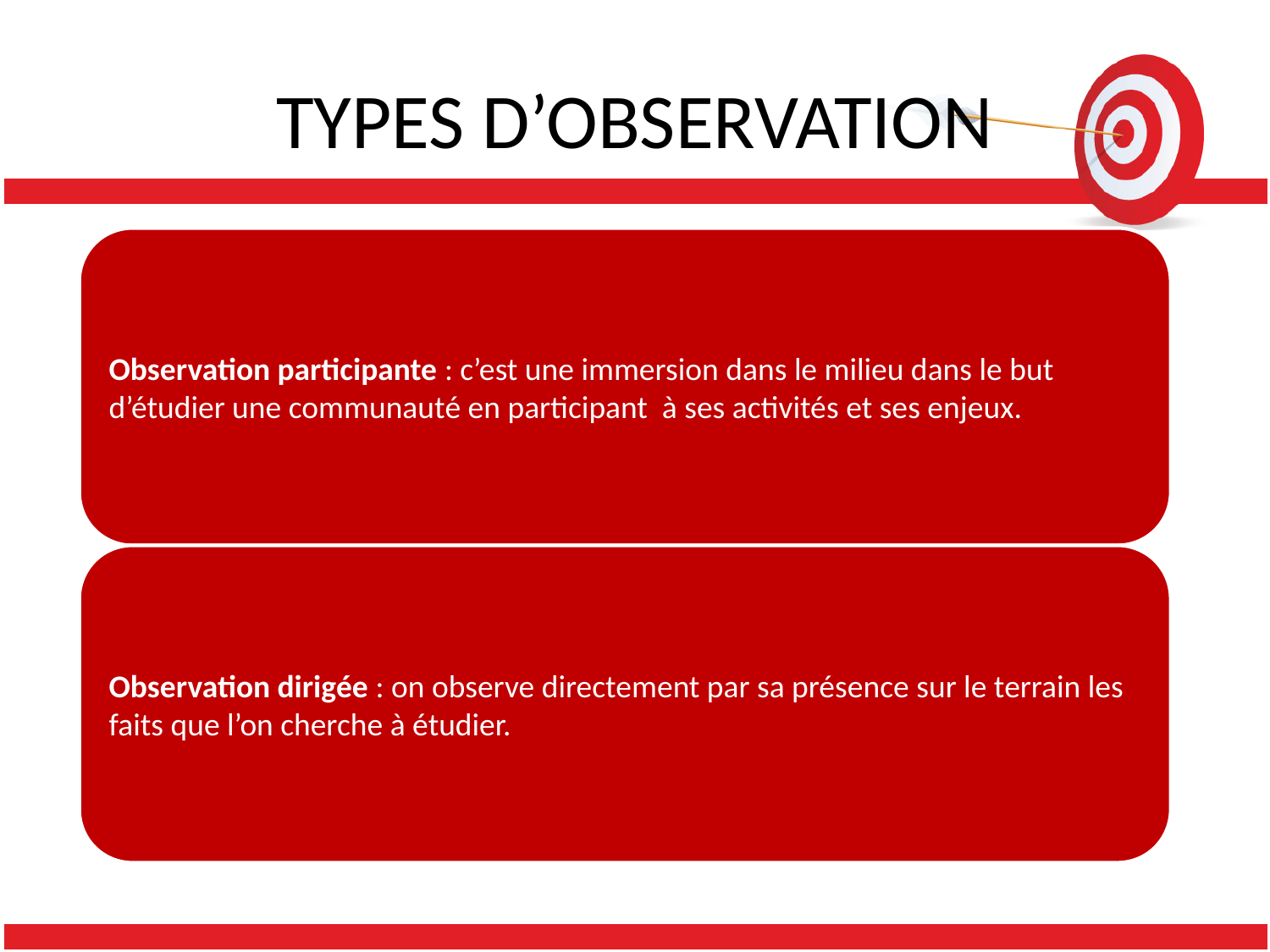

# TYPES D’OBSERVATION
Observation dirigée : on observe directement par sa présence sur le terrain les faits que l’on cherche à étudier.
Observation participante : c’est une immersion dans le milieu dans le but d’étudier une communauté en participant  à ses activités et ses enjeux.